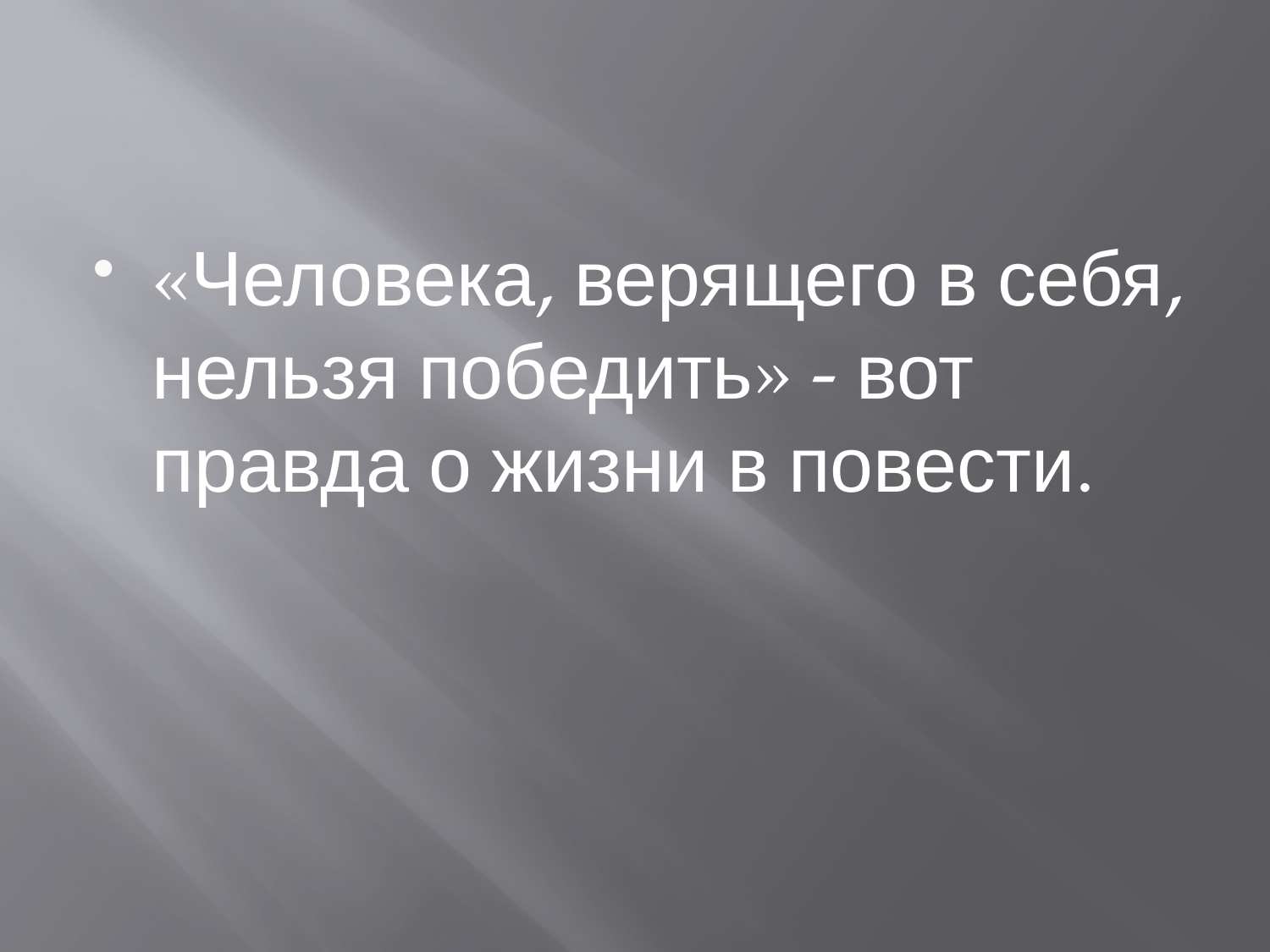

#
«Человека, верящего в себя, нельзя победить» - вот правда о жизни в повести.